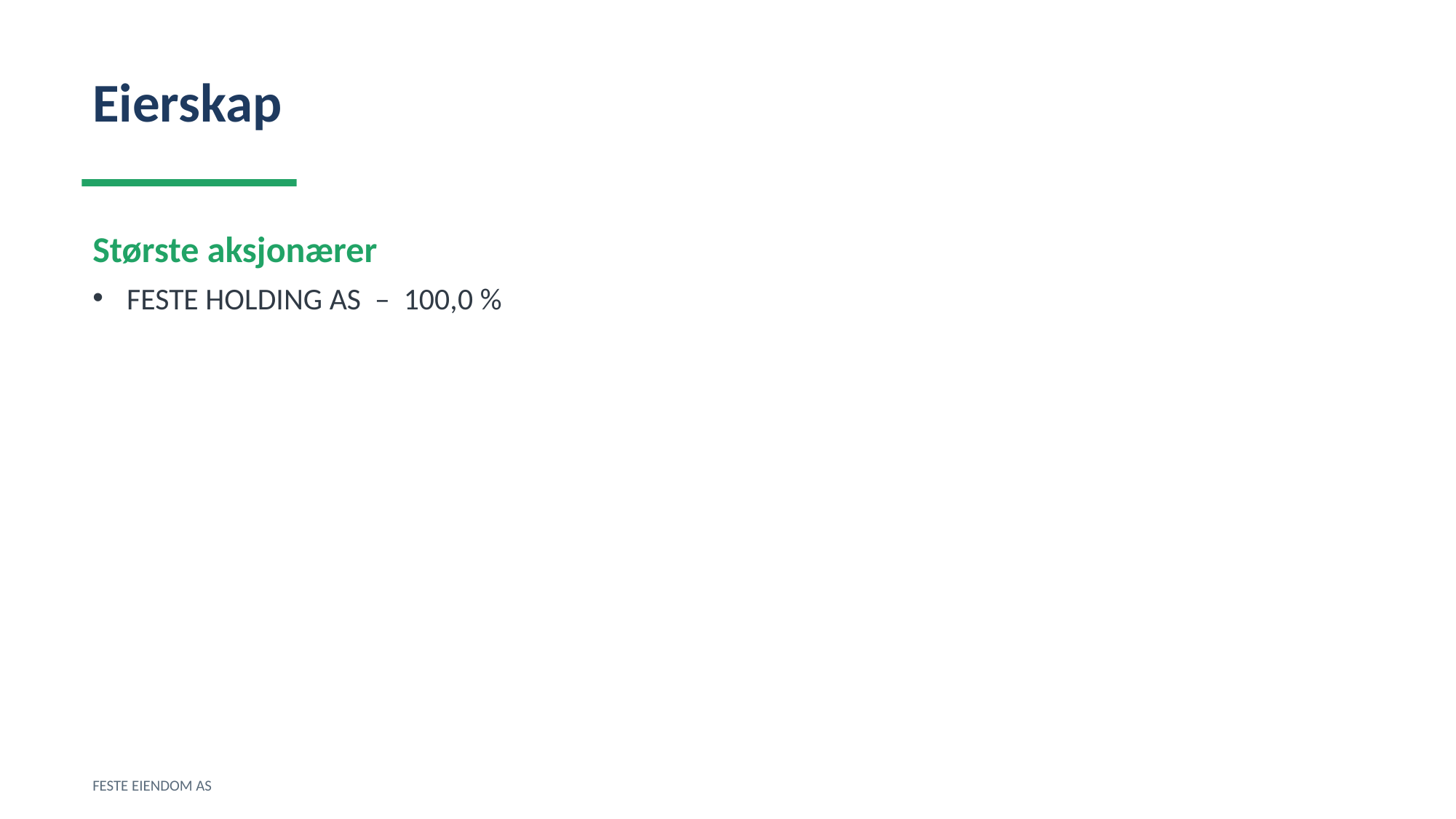

Eierskap

Største aksjonærer
FESTE HOLDING AS  –  100,0 %
FESTE EIENDOM AS